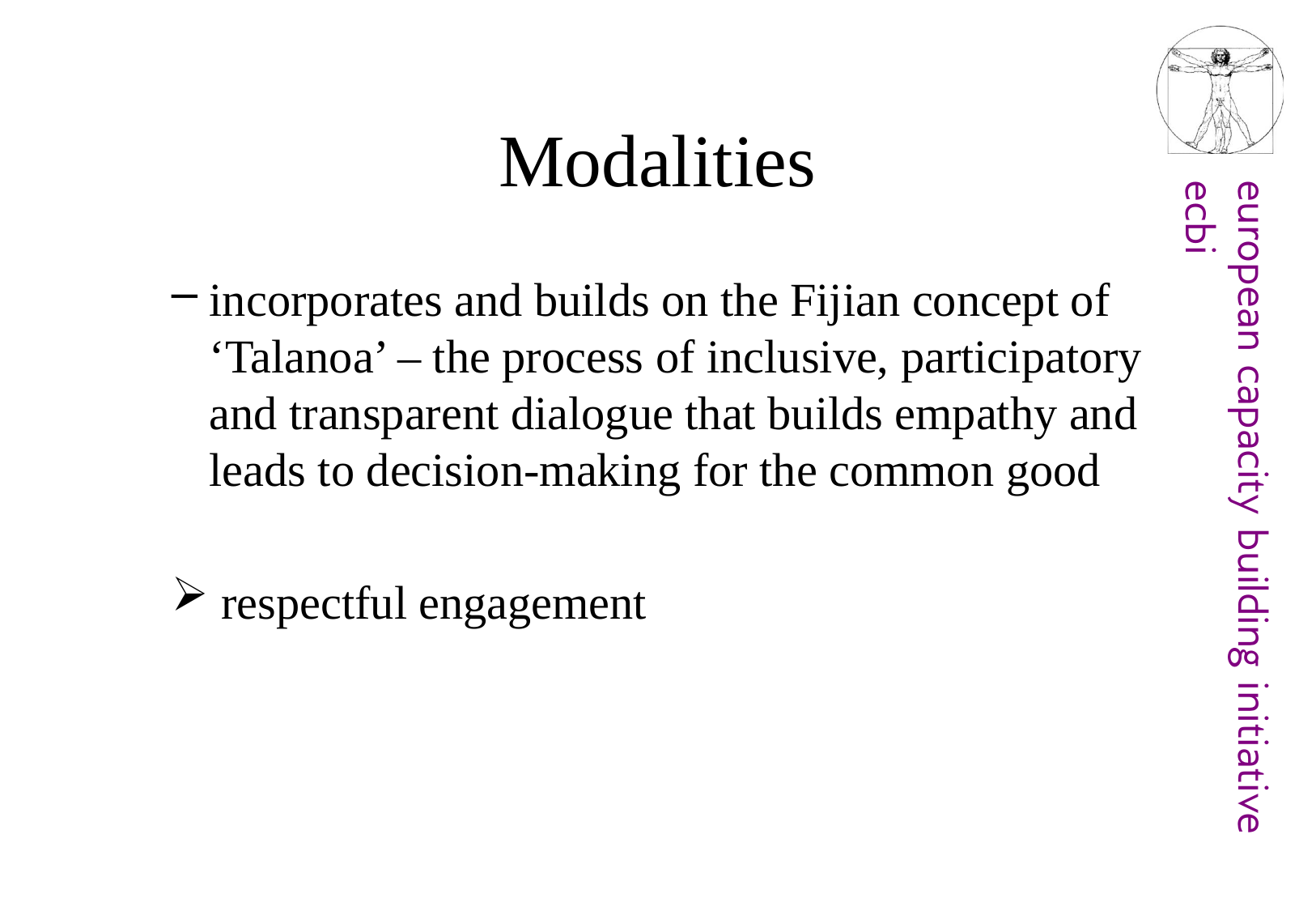

# Modalities
incorporates and builds on the Fijian concept of ‘Talanoa’ – the process of inclusive, participatory and transparent dialogue that builds empathy and leads to decision-making for the common good

 respectful engagement